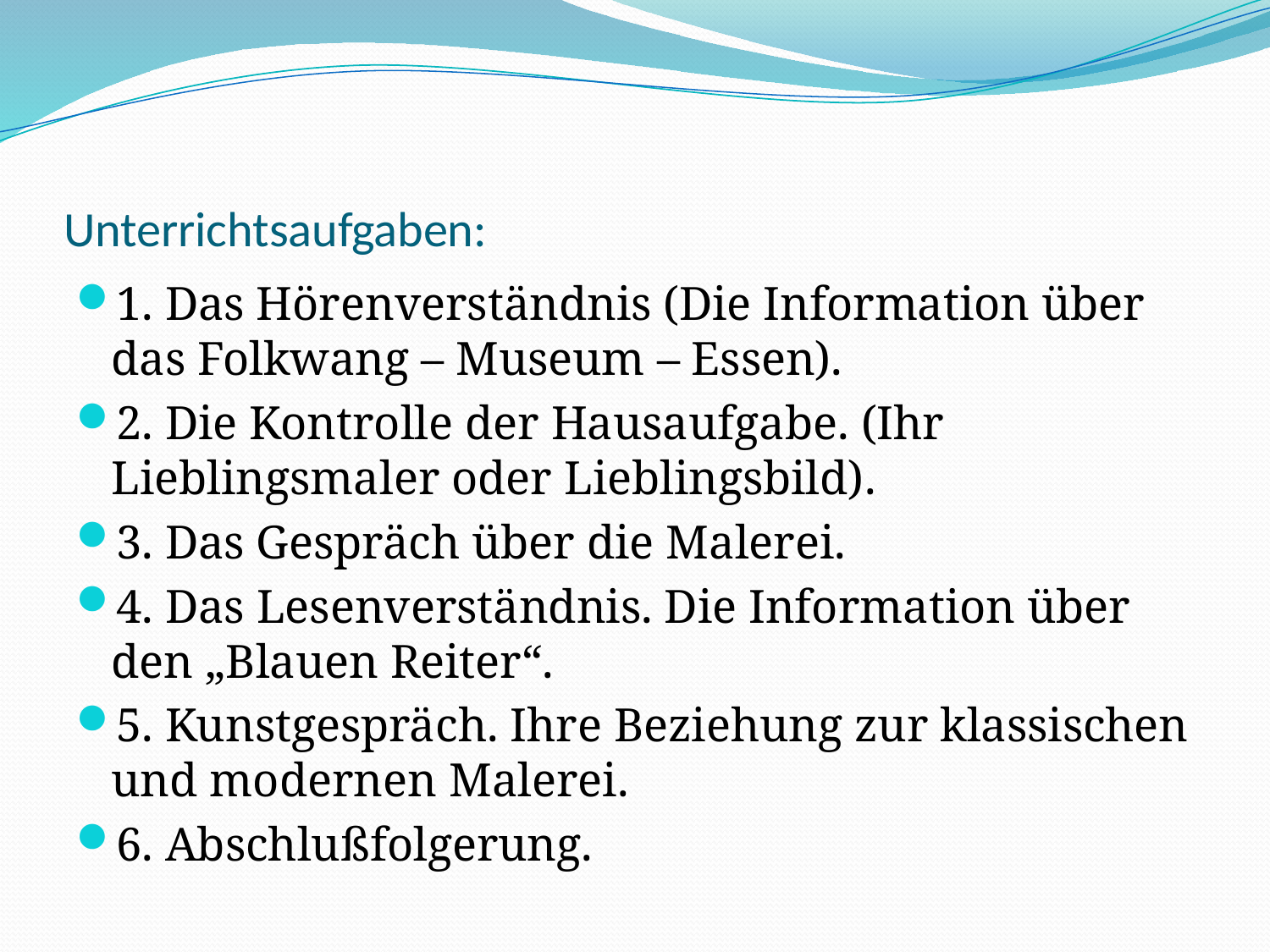

# Unterrichtsaufgaben:
1. Das Hörenverständnis (Die Information über das Folkwang – Museum – Essen).
2. Die Kontrolle der Hausaufgabe. (Ihr Lieblingsmaler oder Lieblingsbild).
3. Das Gespräch über die Malerei.
4. Das Lesenverständnis. Die Information über den „Blauen Reiter“.
5. Kunstgespräch. Ihre Beziehung zur klassischen und modernen Malerei.
6. Abschlußfolgerung.